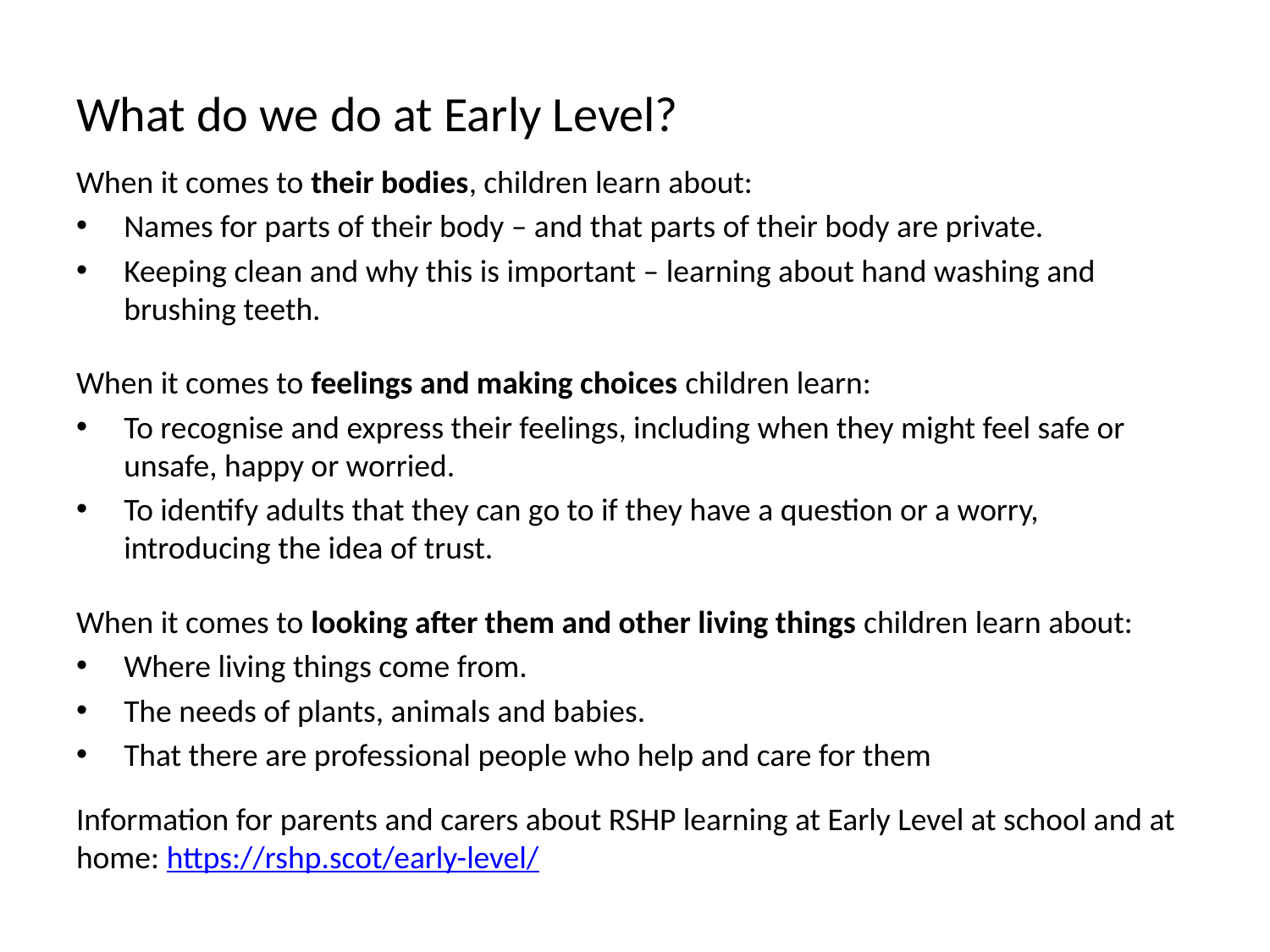

# What do we do at Early Level?
When it comes to their bodies, children learn about:
Names for parts of their body – and that parts of their body are private.
Keeping clean and why this is important – learning about hand washing and brushing teeth.

When it comes to feelings and making choices children learn:
To recognise and express their feelings, including when they might feel safe or unsafe, happy or worried.
To identify adults that they can go to if they have a question or a worry, introducing the idea of trust.

When it comes to looking after them and other living things children learn about:
Where living things come from.
The needs of plants, animals and babies.
That there are professional people who help and care for them

Information for parents and carers about RSHP learning at Early Level at school and at home: https://rshp.scot/early-level/